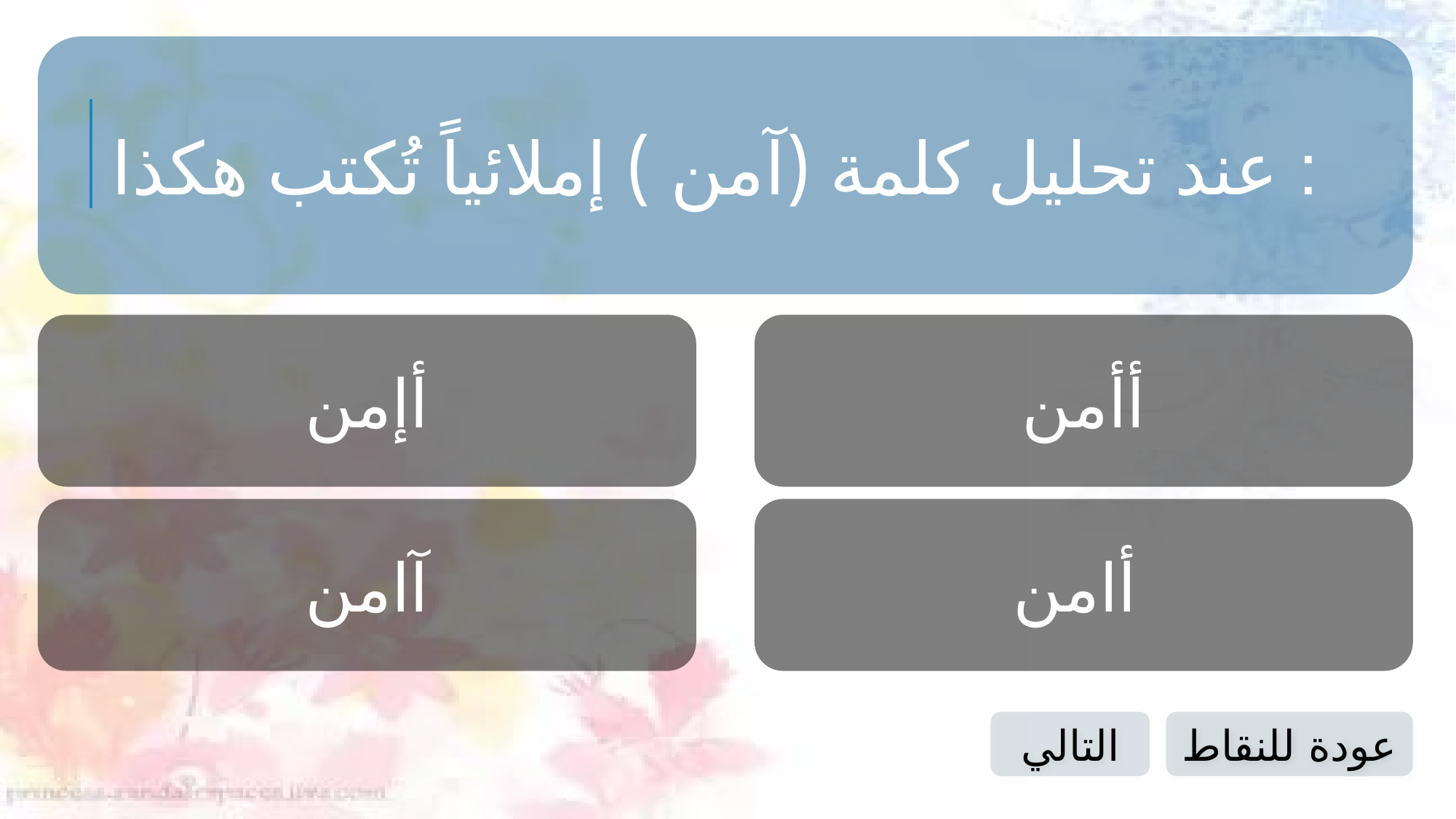

عند تحليل كلمة (آمن ) إملائياً تُكتب هكذا :
أإمن
أأمن
آامن
أامن
التالي
عودة للنقاط